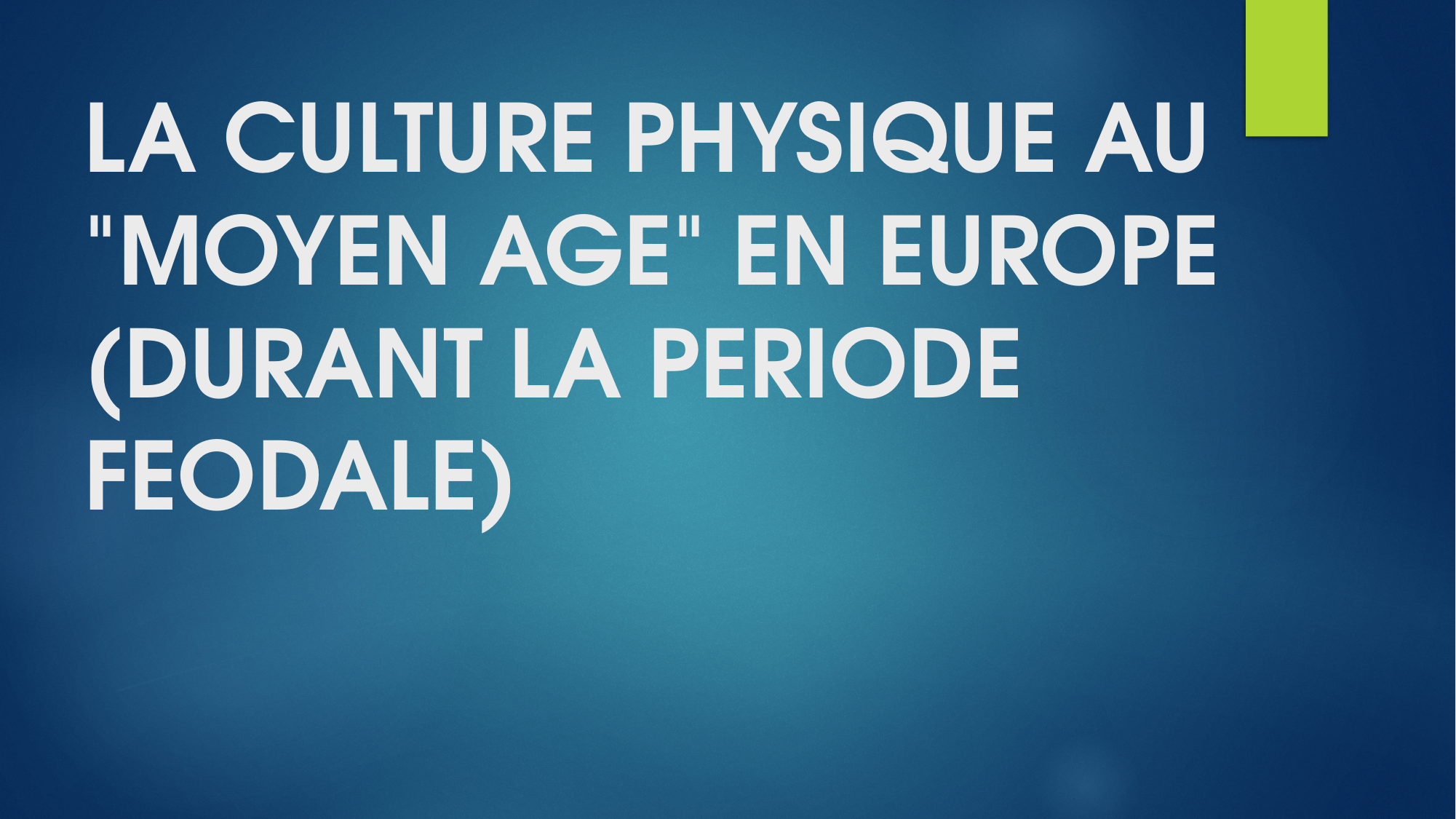

# LA CULTURE PHYSIQUE AU "MOYEN AGE" EN EUROPE (DURANT LA PERIODE FEODALE)